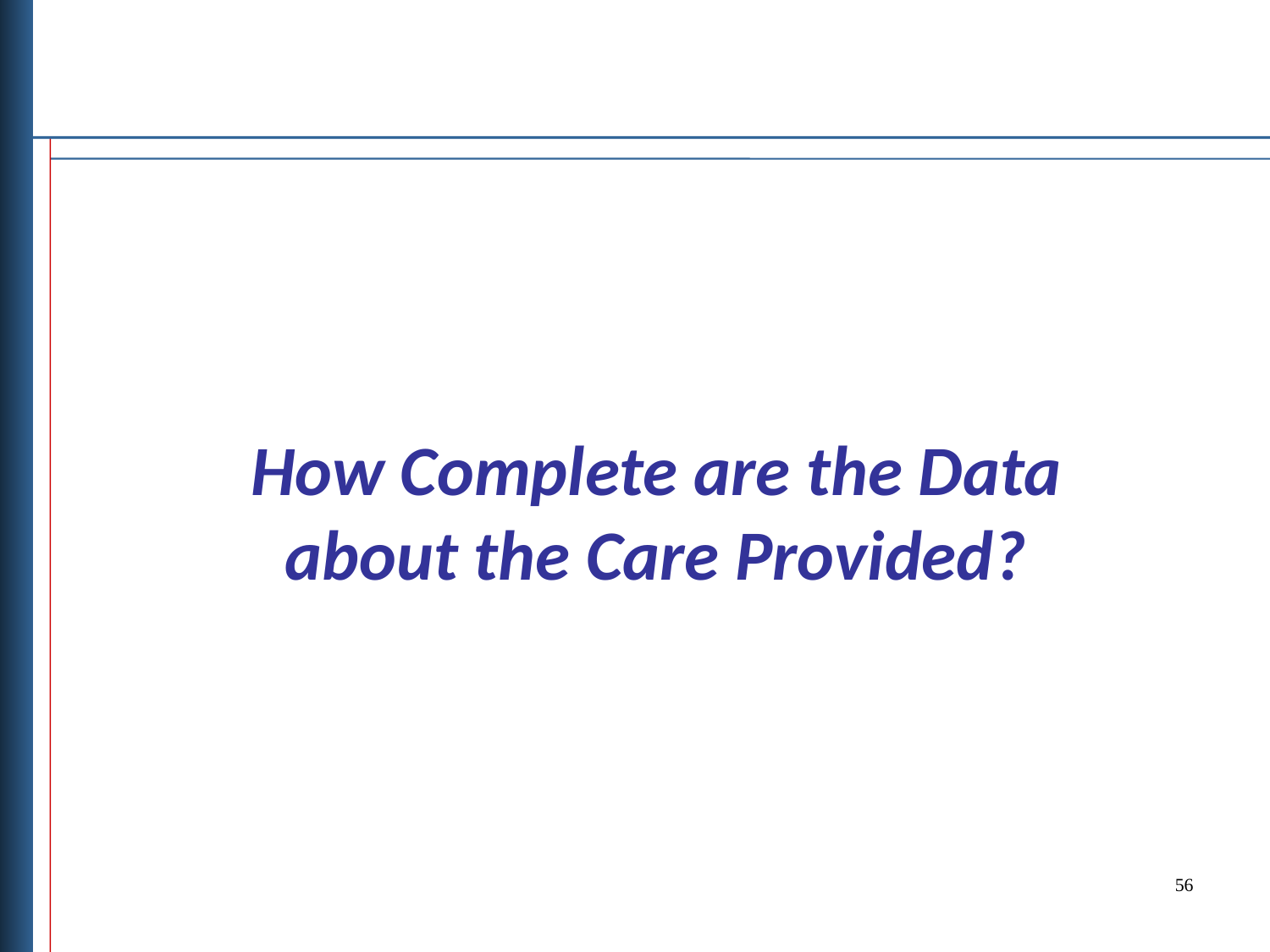

# How Complete are the Data about the Care Provided?
56